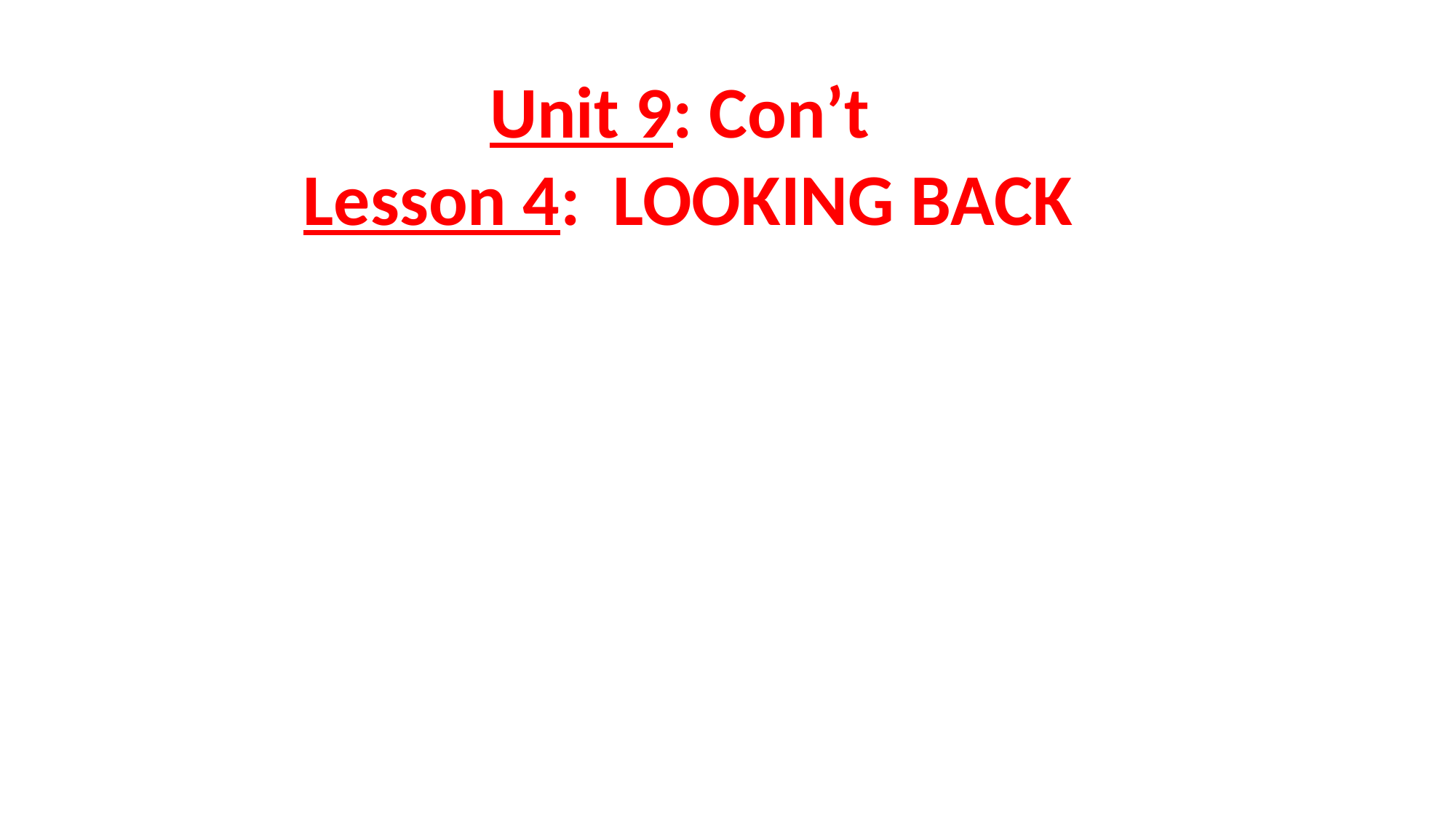

Unit 9: Con’t
Lesson 4:  LOOKING BACK